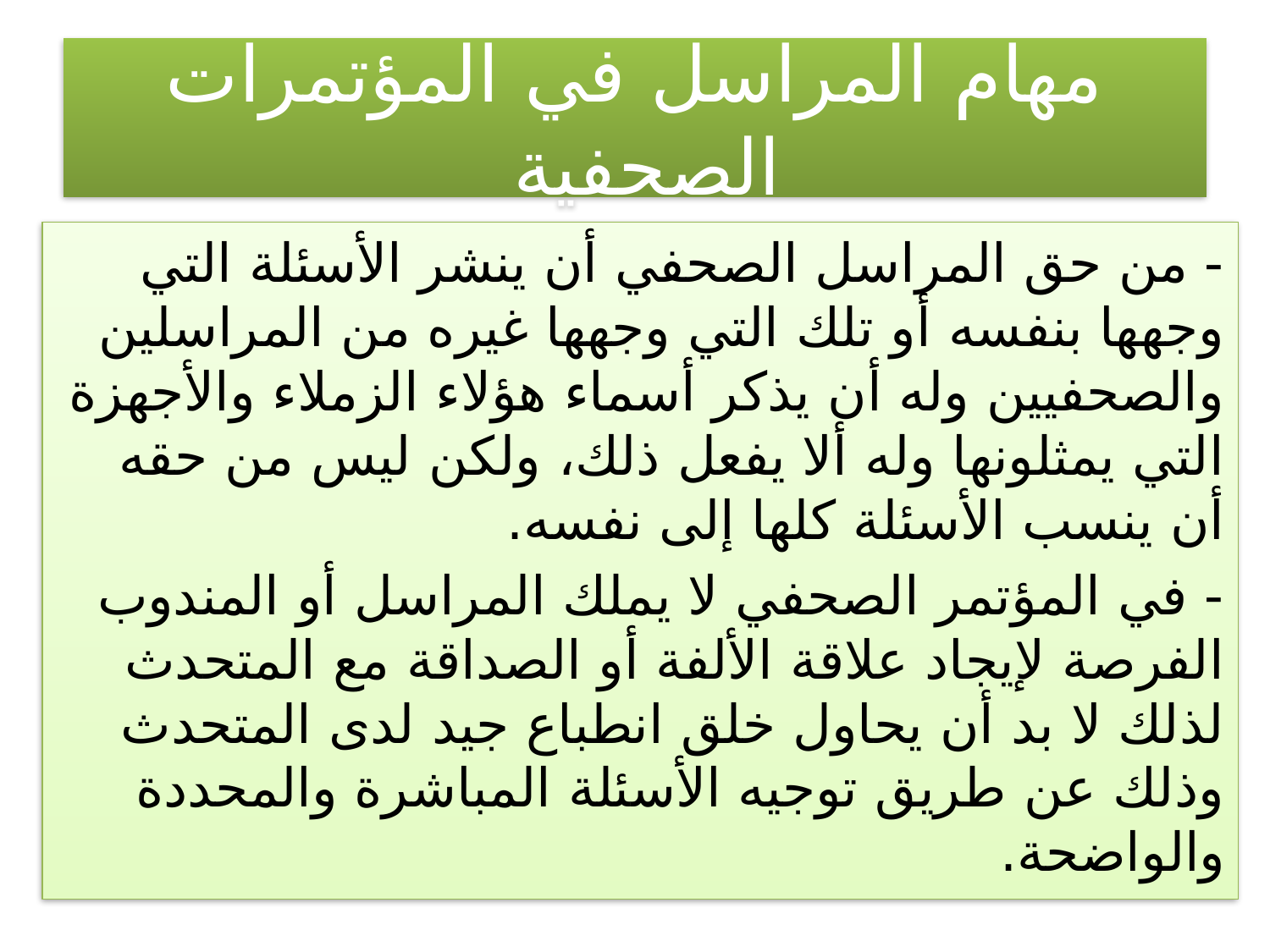

# مهام المراسل في المؤتمرات الصحفية
- من حق المراسل الصحفي أن ينشر الأسئلة التي وجهها بنفسه أو تلك التي وجهها غيره من المراسلين والصحفيين وله أن يذكر أسماء هؤلاء الزملاء والأجهزة التي يمثلونها وله ألا يفعل ذلك، ولكن ليس من حقه أن ينسب الأسئلة كلها إلى نفسه.
- في المؤتمر الصحفي لا يملك المراسل أو المندوب الفرصة لإيجاد علاقة الألفة أو الصداقة مع المتحدث لذلك لا بد أن يحاول خلق انطباع جيد لدى المتحدث وذلك عن طريق توجيه الأسئلة المباشرة والمحددة والواضحة.